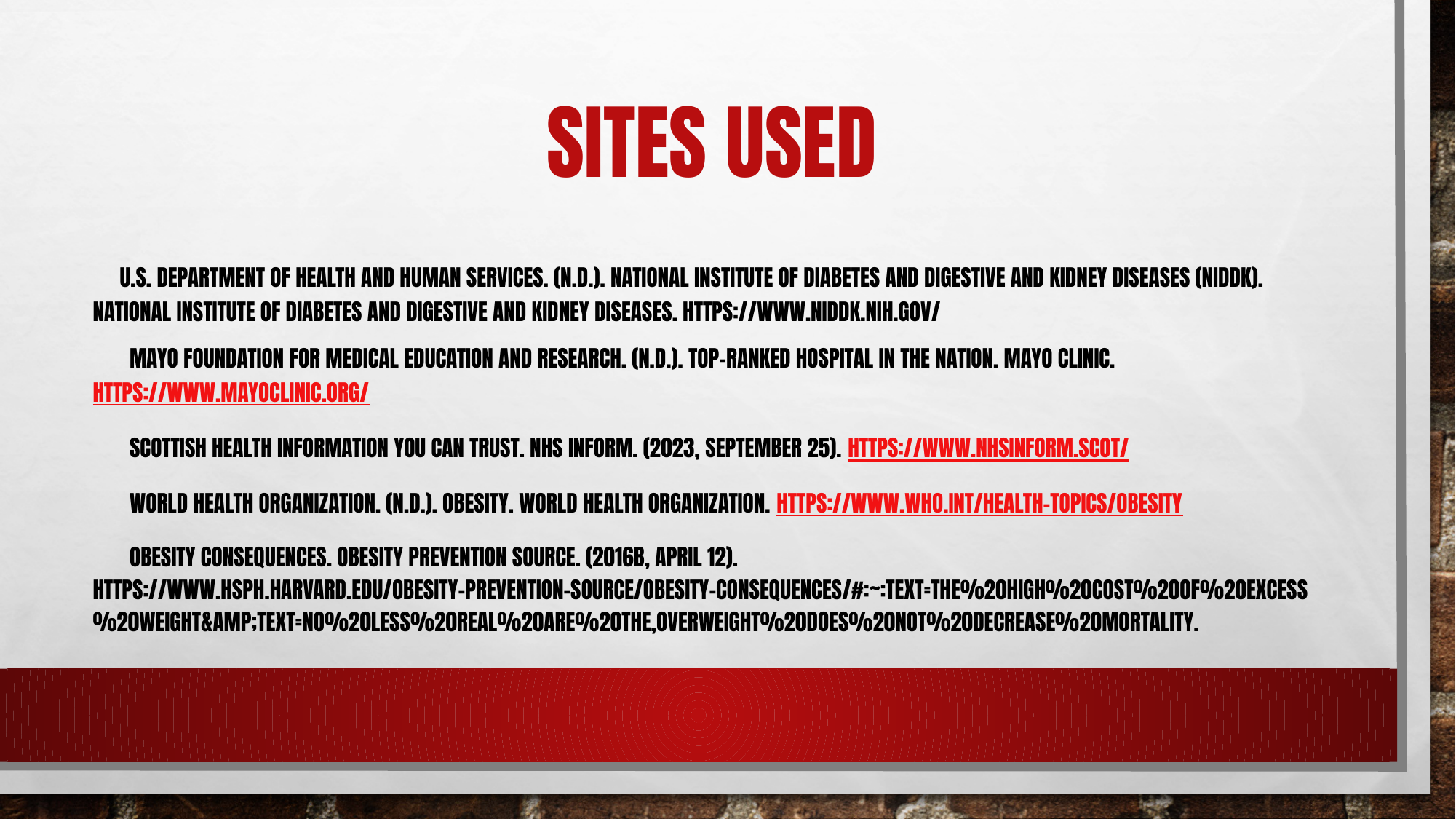

# Sites Used
    U.S. Department of Health and Human Services. (n.d.). National Institute of Diabetes and digestive and kidney diseases (NIDDK). National Institute of Diabetes and Digestive and Kidney Diseases. https://www.niddk.nih.gov/
       Mayo Foundation for Medical Education and Research. (n.d.). Top-ranked hospital in the nation. Mayo Clinic. https://www.mayoclinic.org/
       Scottish Health Information You Can Trust. NHS inform. (2023, September 25). https://www.nhsinform.scot/
       World Health Organization. (n.d.). Obesity. World Health Organization. https://www.who.int/health-topics/obesity
       Obesity consequences. Obesity Prevention Source. (2016b, April 12). https://www.hsph.harvard.edu/obesity-prevention-source/obesity-consequences/#:~:text=The%20High%20Cost%20of%20Excess%20Weight&amp;text=No%20less%20real%20are%20the,overweight%20does%20not%20decrease%20mortality.